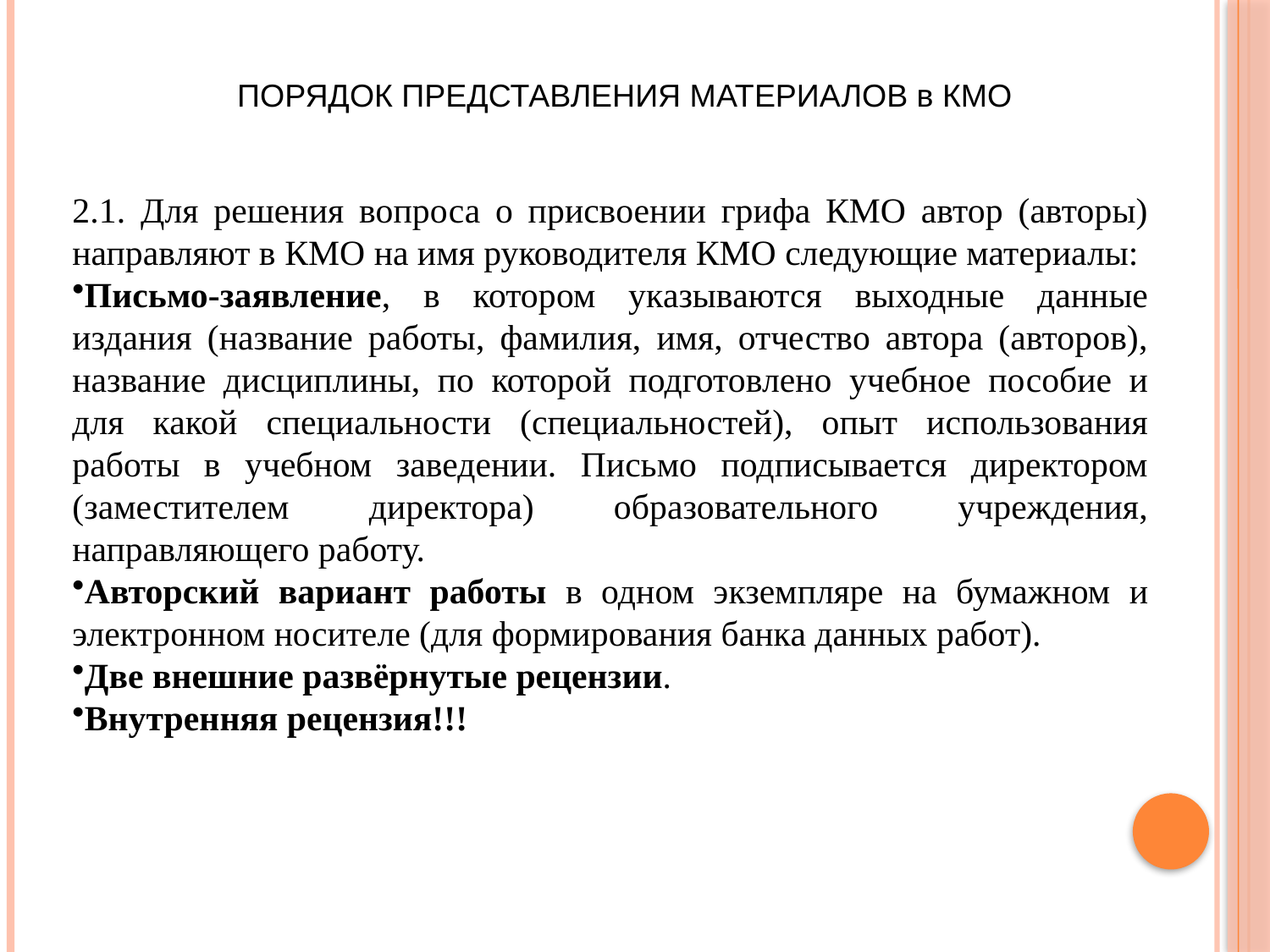

ПОРЯДОК ПРЕДСТАВЛЕНИЯ МАТЕРИАЛОВ в КМО
2.1. Для решения вопроса о присвоении грифа КМО автор (авторы) направляют в КМО на имя руководителя КМО следующие материалы:
Письмо-заявление, в котором указываются выходные данные издания (название работы, фамилия, имя, отчество автора (авторов), название дисциплины, по которой подготовлено учебное пособие и для какой специальности (специальностей), опыт использования работы в учебном заведении. Письмо подписывается директором (заместителем директора) образовательного учреждения, направляющего работу.
Авторский вариант работы в одном экземпляре на бумажном и электронном носителе (для формирования банка данных работ).
Две внешние развёрнутые рецензии.
Внутренняя рецензия!!!